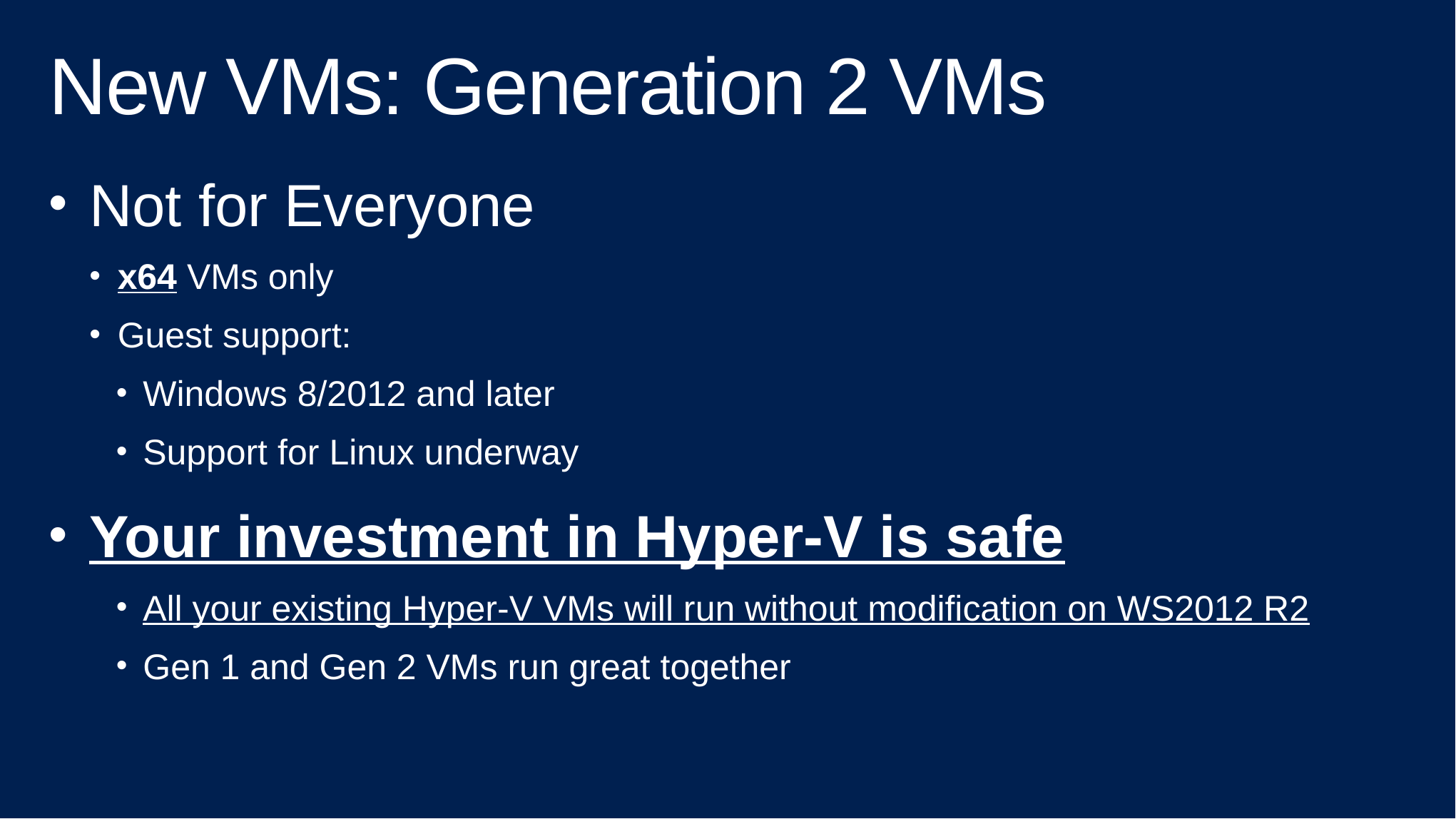

# New VMs: Generation 2 VMs
Not for Everyone
x64 VMs only
Guest support:
Windows 8/2012 and later
Support for Linux underway
Your investment in Hyper-V is safe
All your existing Hyper-V VMs will run without modification on WS2012 R2
Gen 1 and Gen 2 VMs run great together